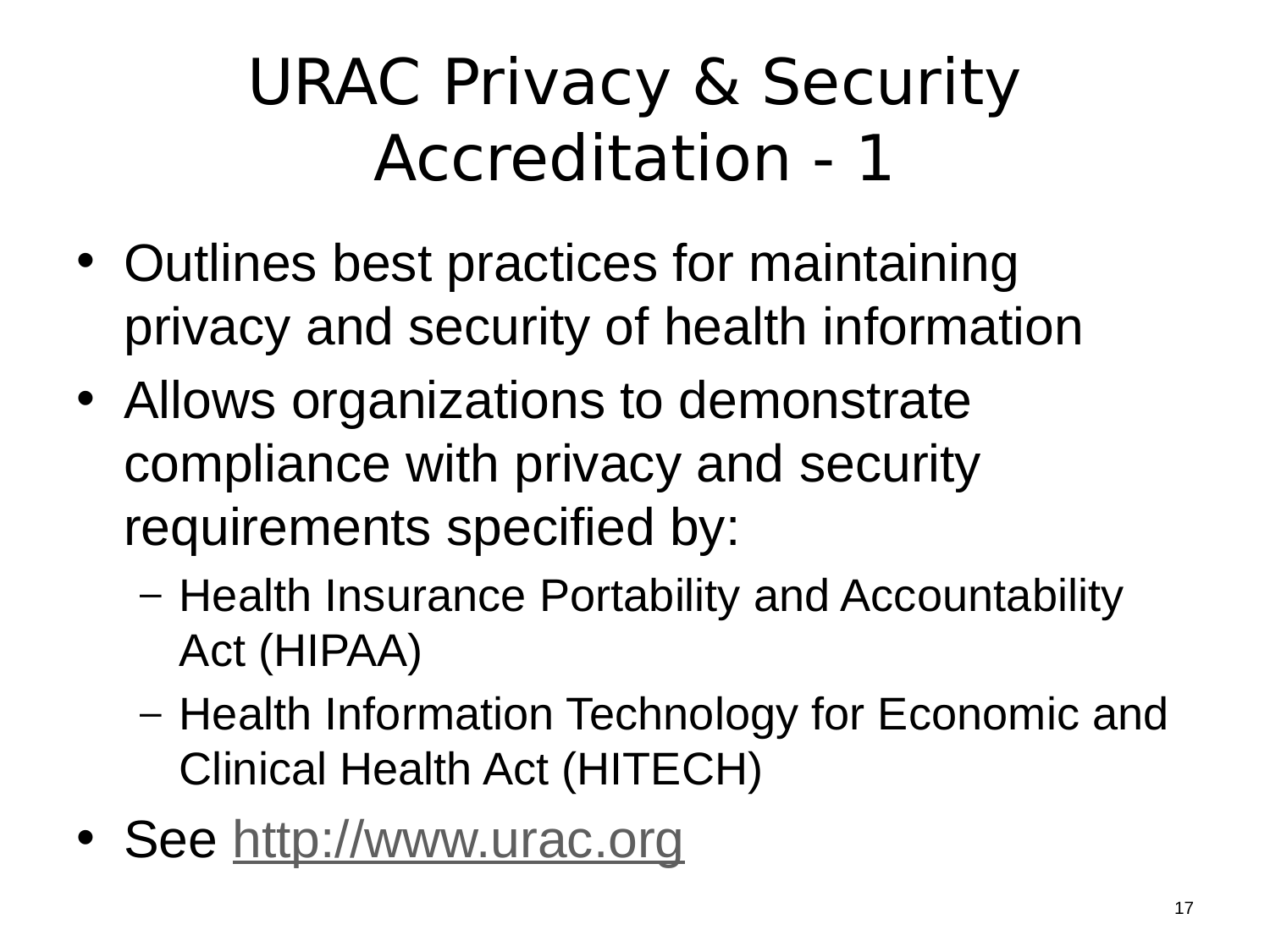

# URAC Privacy & Security Accreditation - 1
Outlines best practices for maintaining privacy and security of health information
Allows organizations to demonstrate compliance with privacy and security requirements specified by:
Health Insurance Portability and Accountability Act (HIPAA)
Health Information Technology for Economic and Clinical Health Act (HITECH)
See http://www.urac.org
17